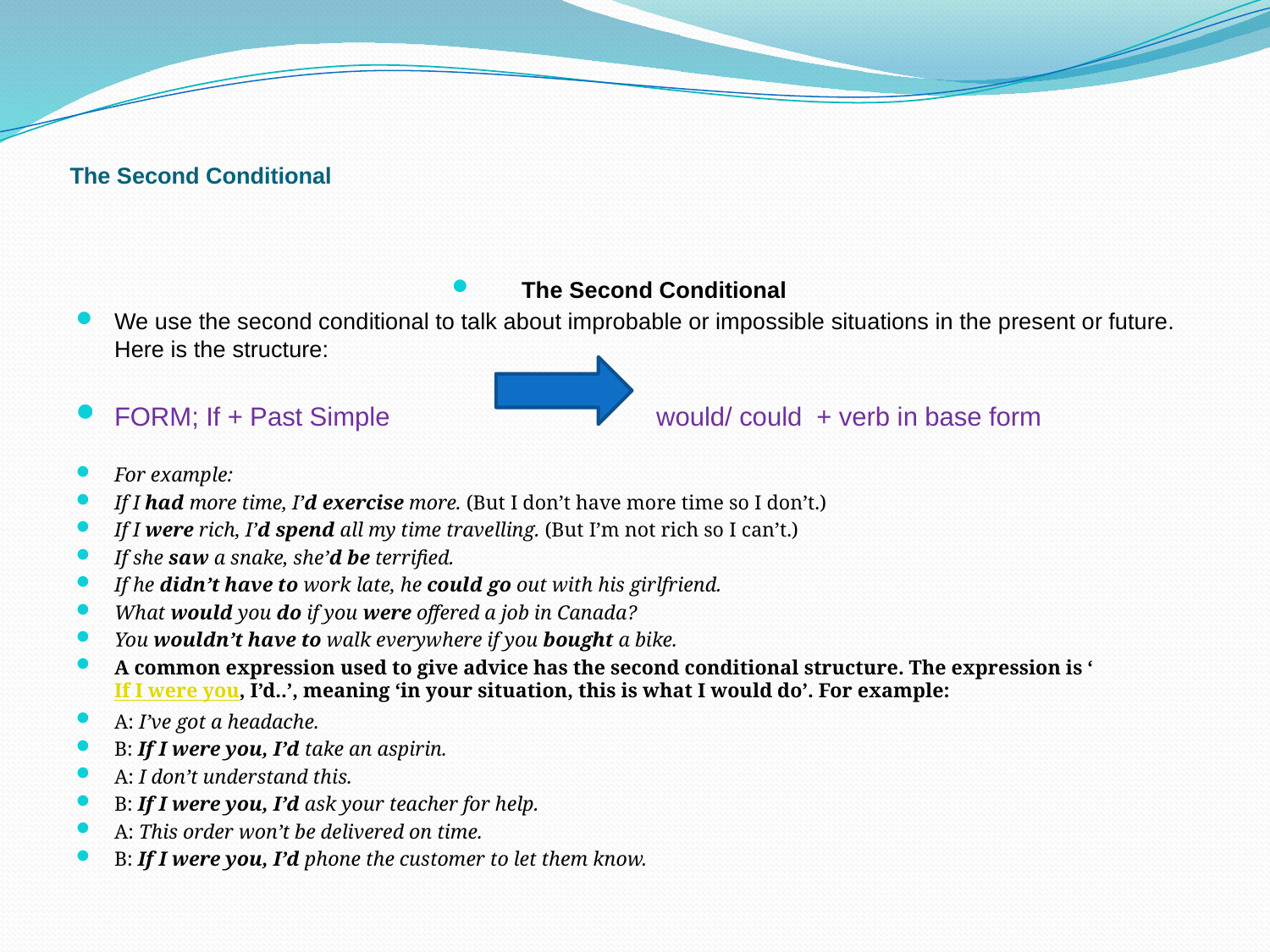

# The Second Conditional
The Second Conditional
We use the second conditional to talk about improbable or impossible situations in the present or future. Here is the structure:

FORM; If + Past Simple                                     would/ could  + verb in base form

For example:
If I had more time, I’d exercise more. (But I don’t have more time so I don’t.)
If I were rich, I’d spend all my time travelling. (But I’m not rich so I can’t.)
If she saw a snake, she’d be terrified.
If he didn’t have to work late, he could go out with his girlfriend.
What would you do if you were offered a job in Canada?
You wouldn’t have to walk everywhere if you bought a bike.
A common expression used to give advice has the second conditional structure. The expression is ‘If I were you, I’d..’, meaning ‘in your situation, this is what I would do’. For example:
A: I’ve got a headache.
B: If I were you, I’d take an aspirin.
A: I don’t understand this.
B: If I were you, I’d ask your teacher for help.
A: This order won’t be delivered on time.
B: If I were you, I’d phone the customer to let them know.